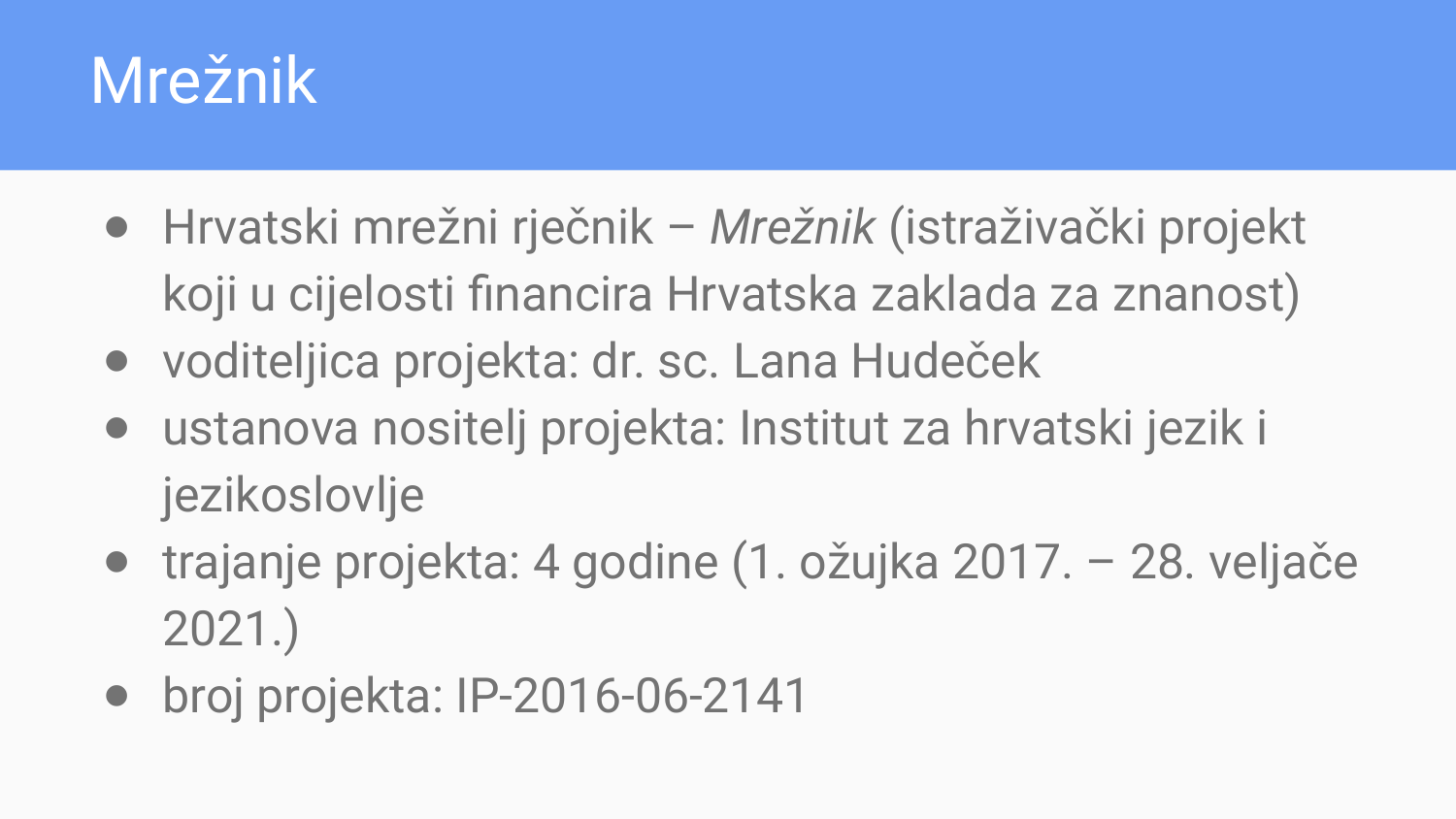

# Mrežnik
Hrvatski mrežni rječnik – Mrežnik (istraživački projekt koji u cijelosti financira Hrvatska zaklada za znanost)
voditeljica projekta: dr. sc. Lana Hudeček
ustanova nositelj projekta: Institut za hrvatski jezik i jezikoslovlje
trajanje projekta: 4 godine (1. ožujka 2017. – 28. veljače 2021.)
broj projekta: IP-2016-06-2141